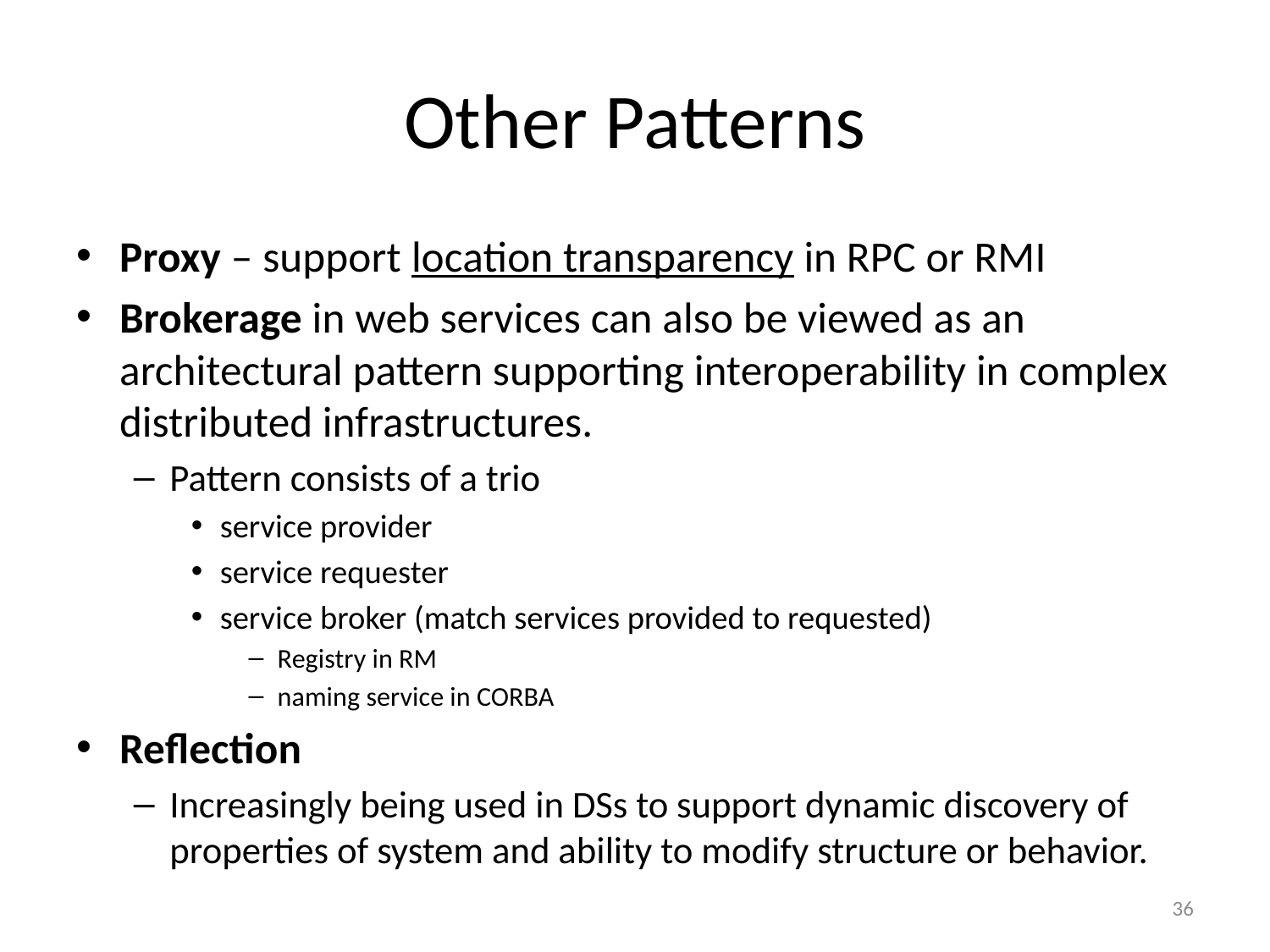

# Other Patterns
Proxy – support location transparency in RPC or RMI
Brokerage in web services can also be viewed as an architectural pattern supporting interoperability in complex distributed infrastructures.
Pattern consists of a trio
service provider
service requester
service broker (match services provided to requested)
Registry in RM
naming service in CORBA
Reflection
Increasingly being used in DSs to support dynamic discovery of properties of system and ability to modify structure or behavior.
36